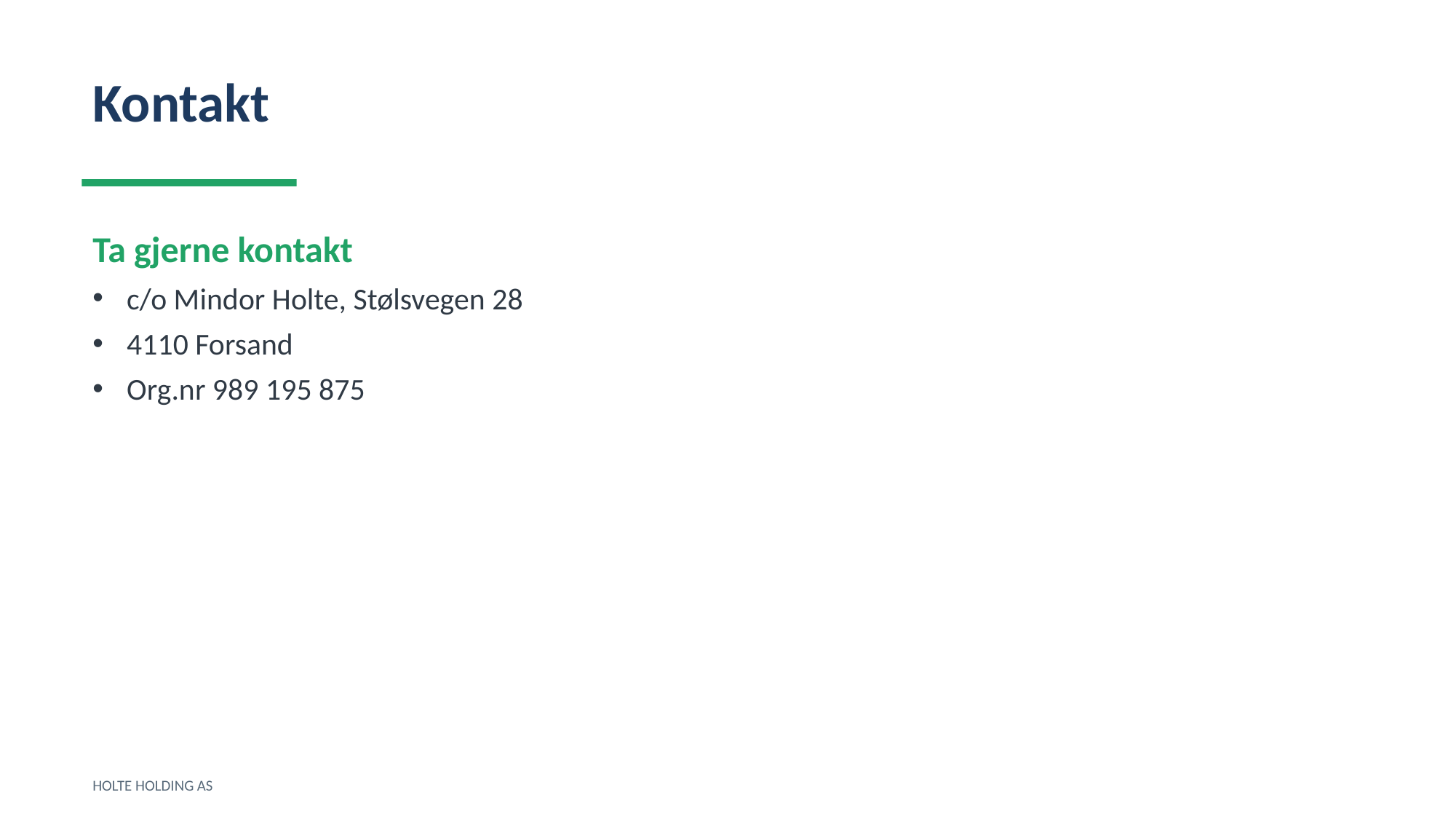

Kontakt

Ta gjerne kontakt
c/o Mindor Holte, Stølsvegen 28
4110 Forsand
Org.nr 989 195 875
HOLTE HOLDING AS